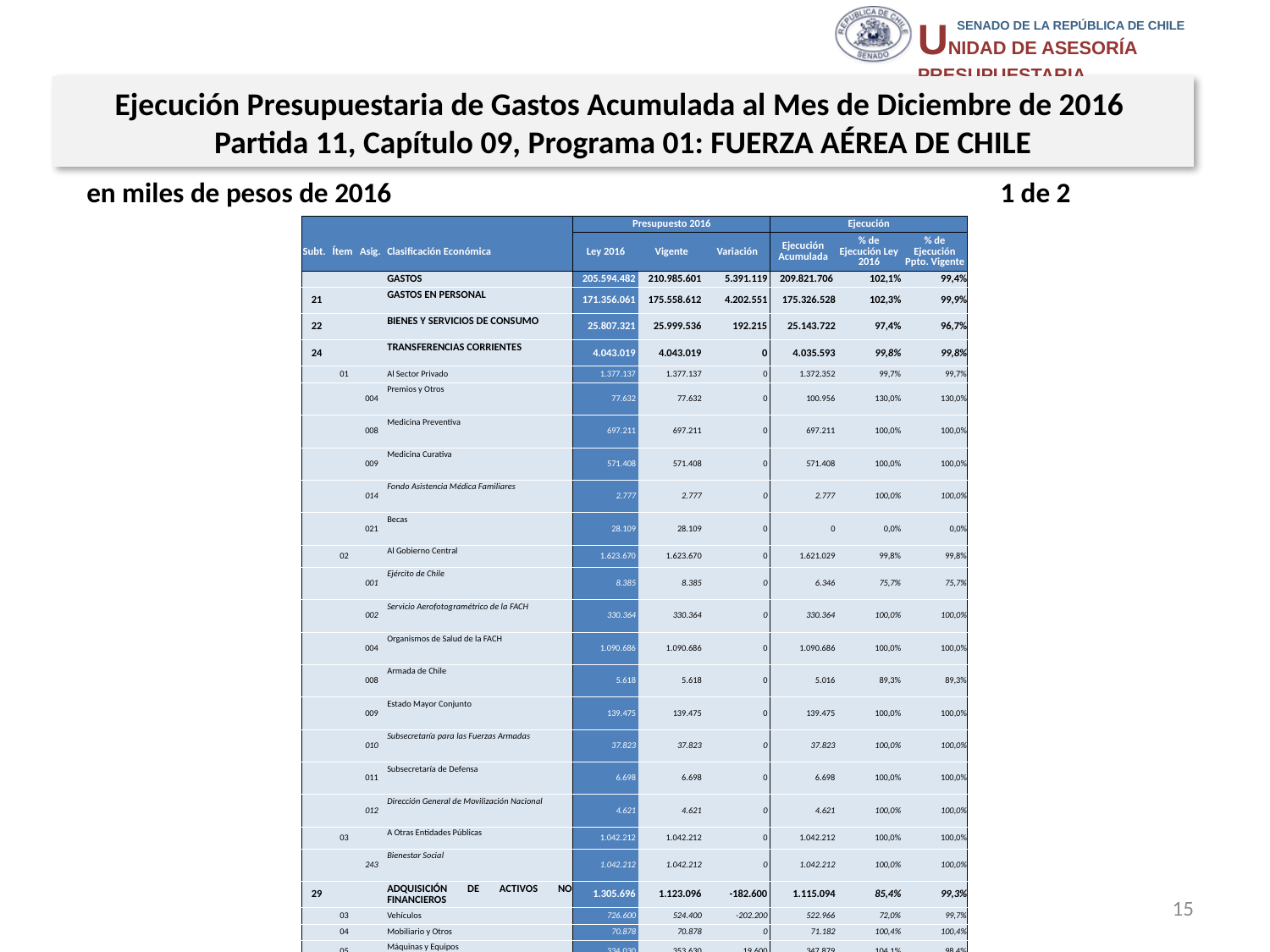

Ejecución Presupuestaria de Gastos Acumulada al Mes de Diciembre de 2016
Partida 11, Capítulo 09, Programa 01: FUERZA AÉREA DE CHILE
en miles de pesos de 2016                                                                                                1 de 2
|  |  |  |  | Presupuesto 2016 |  |  | Ejecución |  |  |
| --- | --- | --- | --- | --- | --- | --- | --- | --- | --- |
| Subt. | Ítem | Asig. | Clasificación Económica | Ley 2016 | Vigente | Variación | Ejecución Acumulada | % de Ejecución Ley 2016 | % de Ejecución Ppto. Vigente |
|  |  |  | GASTOS | 205.594.482 | 210.985.601 | 5.391.119 | 209.821.706 | 102,1% | 99,4% |
| 21 |  |  | GASTOS EN PERSONAL | 171.356.061 | 175.558.612 | 4.202.551 | 175.326.528 | 102,3% | 99,9% |
| 22 |  |  | BIENES Y SERVICIOS DE CONSUMO | 25.807.321 | 25.999.536 | 192.215 | 25.143.722 | 97,4% | 96,7% |
| 24 |  |  | TRANSFERENCIAS CORRIENTES | 4.043.019 | 4.043.019 | 0 | 4.035.593 | 99,8% | 99,8% |
|  | 01 |  | Al Sector Privado | 1.377.137 | 1.377.137 | 0 | 1.372.352 | 99,7% | 99,7% |
|  |  | 004 | Premios y Otros | 77.632 | 77.632 | 0 | 100.956 | 130,0% | 130,0% |
|  |  | 008 | Medicina Preventiva | 697.211 | 697.211 | 0 | 697.211 | 100,0% | 100,0% |
|  |  | 009 | Medicina Curativa | 571.408 | 571.408 | 0 | 571.408 | 100,0% | 100,0% |
|  |  | 014 | Fondo Asistencia Médica Familiares | 2.777 | 2.777 | 0 | 2.777 | 100,0% | 100,0% |
|  |  | 021 | Becas | 28.109 | 28.109 | 0 | 0 | 0,0% | 0,0% |
|  | 02 |  | Al Gobierno Central | 1.623.670 | 1.623.670 | 0 | 1.621.029 | 99,8% | 99,8% |
|  |  | 001 | Ejército de Chile | 8.385 | 8.385 | 0 | 6.346 | 75,7% | 75,7% |
|  |  | 002 | Servicio Aerofotogramétrico de la FACH | 330.364 | 330.364 | 0 | 330.364 | 100,0% | 100,0% |
|  |  | 004 | Organismos de Salud de la FACH | 1.090.686 | 1.090.686 | 0 | 1.090.686 | 100,0% | 100,0% |
|  |  | 008 | Armada de Chile | 5.618 | 5.618 | 0 | 5.016 | 89,3% | 89,3% |
|  |  | 009 | Estado Mayor Conjunto | 139.475 | 139.475 | 0 | 139.475 | 100,0% | 100,0% |
|  |  | 010 | Subsecretaría para las Fuerzas Armadas | 37.823 | 37.823 | 0 | 37.823 | 100,0% | 100,0% |
|  |  | 011 | Subsecretaría de Defensa | 6.698 | 6.698 | 0 | 6.698 | 100,0% | 100,0% |
|  |  | 012 | Dirección General de Movilización Nacional | 4.621 | 4.621 | 0 | 4.621 | 100,0% | 100,0% |
|  | 03 |  | A Otras Entidades Públicas | 1.042.212 | 1.042.212 | 0 | 1.042.212 | 100,0% | 100,0% |
|  |  | 243 | Bienestar Social | 1.042.212 | 1.042.212 | 0 | 1.042.212 | 100,0% | 100,0% |
| 29 |  |  | ADQUISICIÓN DE ACTIVOS NO FINANCIEROS | 1.305.696 | 1.123.096 | -182.600 | 1.115.094 | 85,4% | 99,3% |
|  | 03 |  | Vehículos | 726.600 | 524.400 | -202.200 | 522.966 | 72,0% | 99,7% |
|  | 04 |  | Mobiliario y Otros | 70.878 | 70.878 | 0 | 71.182 | 100,4% | 100,4% |
|  | 05 |  | Máquinas y Equipos | 334.030 | 353.630 | 19.600 | 347.879 | 104,1% | 98,4% |
|  | 06 |  | Equipos Informáticos | 93.667 | 93.667 | 0 | 93.134 | 99,4% | 99,4% |
|  | 07 |  | Programas Informáticos | 20.760 | 20.760 | 0 | 20.172 | 97,2% | 97,2% |
|  | 99 |  | Otros Activos no Financieros | 59.761 | 59.761 | 0 | 59.761 | 100,0% | 100,0% |
| 32 |  |  | PRÉSTAMOS | 448.631 | 448.631 | 0 | 388.309 | 86,6% | 86,6% |
|  | 07 |  | Por Anticipos por Cambio de Residencia | 448.631 | 448.631 | 0 | 388.309 | 86,6% | 86,6% |
| 33 |  |  | TRANSFERENCIAS DE CAPITAL | 2.633.754 | 2.633.754 | 0 | 2.633.754 | 100,0% | 100,0% |
|  | 03 |  | A Otras Entidades Públicas | 2.633.754 | 2.633.754 | 0 | 2.633.754 | 100,0% | 100,0% |
|  |  | 070 | Bienestar Social | 2.633.754 | 2.633.754 | 0 | 2.633.754 | 100,0% | 100,0% |
| 34 |  |  | SERVICIO DE LA DEUDA | 0 | 1.178.953 | 1.178.953 | 1.178.706 |  | 100,0% |
|  | 07 |  | Deuda Flotante | 0 | 1.178.953 | 1.178.953 | 1.178.706 |  | 100,0% |
15